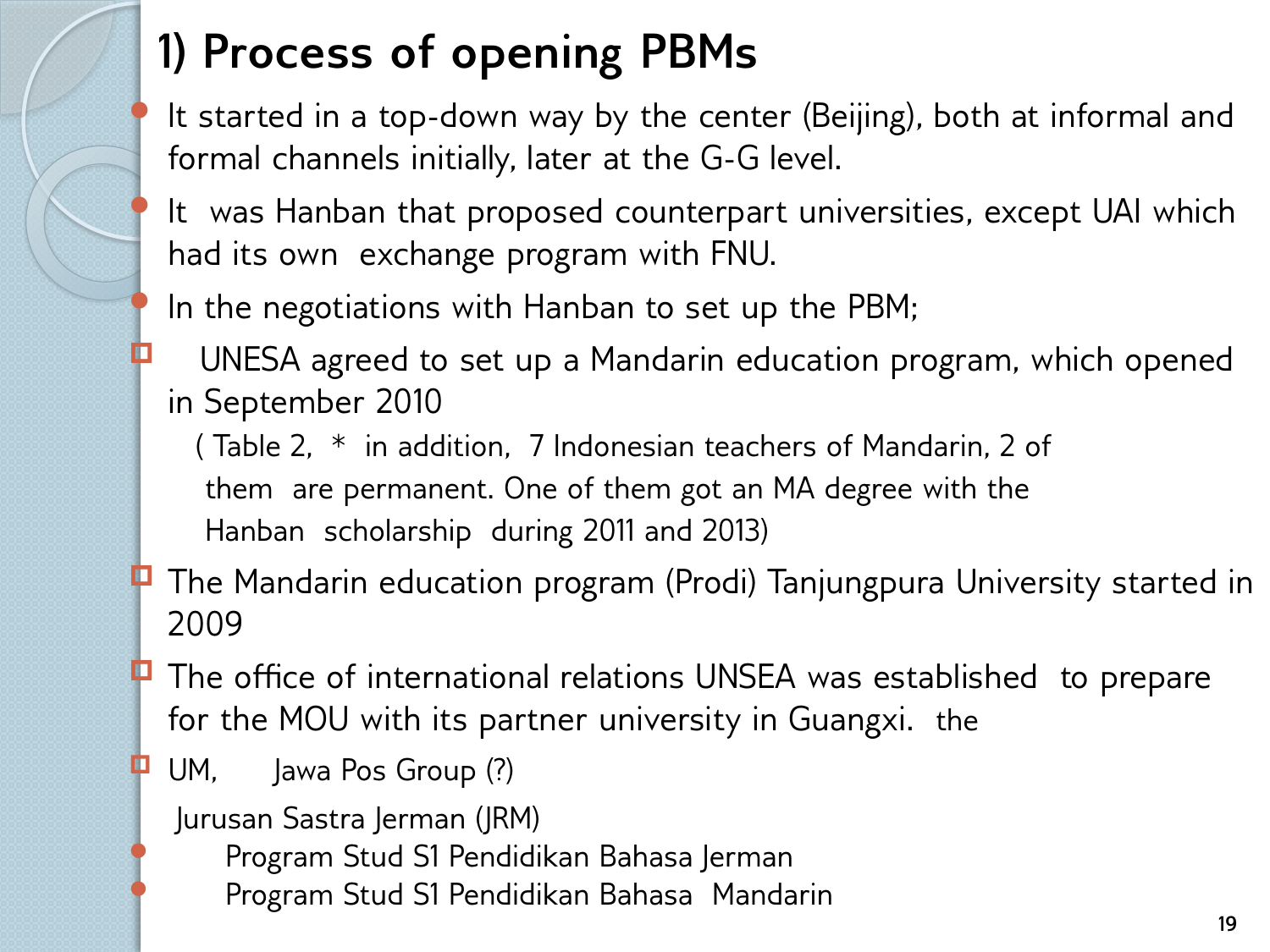

# 1) Process of opening PBMs
It started in a top-down way by the center (Beijing), both at informal and formal channels initially, later at the G-G level.
It  was Hanban that proposed counterpart universities, except UAI which had its own  exchange program with FNU.
In the negotiations with Hanban to set up the PBM;
   UNESA agreed to set up a Mandarin education program, which opened in September 2010
       ( Table 2,  *  in addition,  7 Indonesian teachers of Mandarin, 2 of
        them  are permanent. One of them got an MA degree with the
        Hanban  scholarship  during 2011 and 2013)
The Mandarin education program (Prodi) Tanjungpura University started in 2009
The office of international relations UNSEA was established  to prepare for the MOU with its partner university in Guangxi.  the
UM,      Jawa Pos Group (?)
     Jurusan Sastra Jerman (JRM)
      Program Stud S1 Pendidikan Bahasa Jerman
      Program Stud S1 Pendidikan Bahasa  Mandarin
19